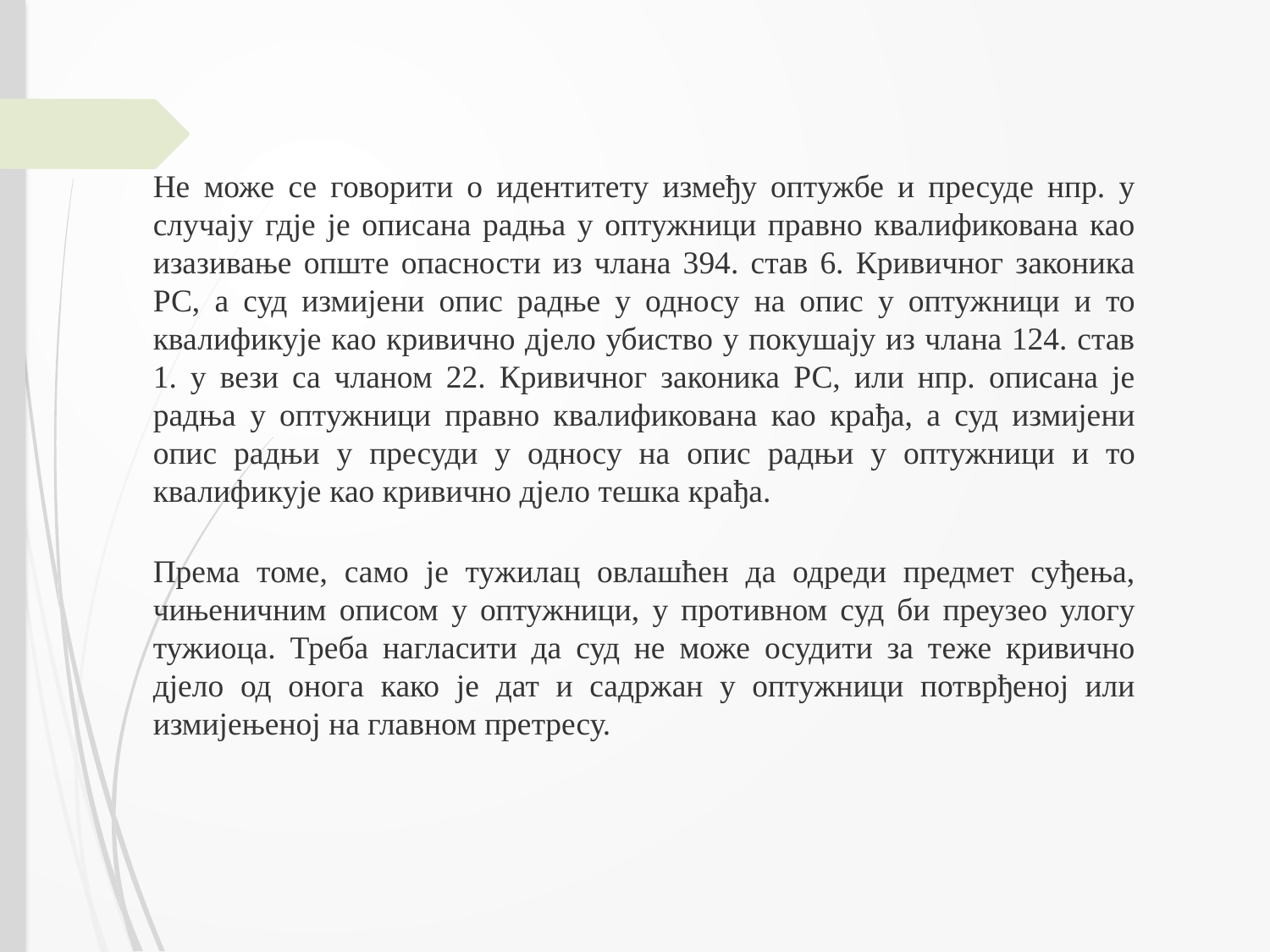

Не може се говорити о идентитету између оптужбе и пресуде нпр. у случају гдје је описана радња у оптужници правно квалификована као изазивање опште опасности из члана 394. став 6. Кривичног законика РС, а суд измијени опис радње у односу на опис у оптужници и то квалификује као кривично дјело убиство у покушају из члана 124. став 1. у вези са чланом 22. Кривичног законика РС, или нпр. описана је радња у оптужници правно квалификована као крађа, а суд измијени опис радњи у пресуди у односу на опис радњи у оптужници и то квалификује као кривично дјело тешка крађа.

Према томе, само је тужилац овлашћен да одреди предмет суђења, чињеничним описом у оптужници, у противном суд би преузео улогу тужиоца. Треба нагласити да суд не може осудити за теже кривично дјело од онога како је дат и садржан у оптужници потврђеној или измијењеној на главном претресу.